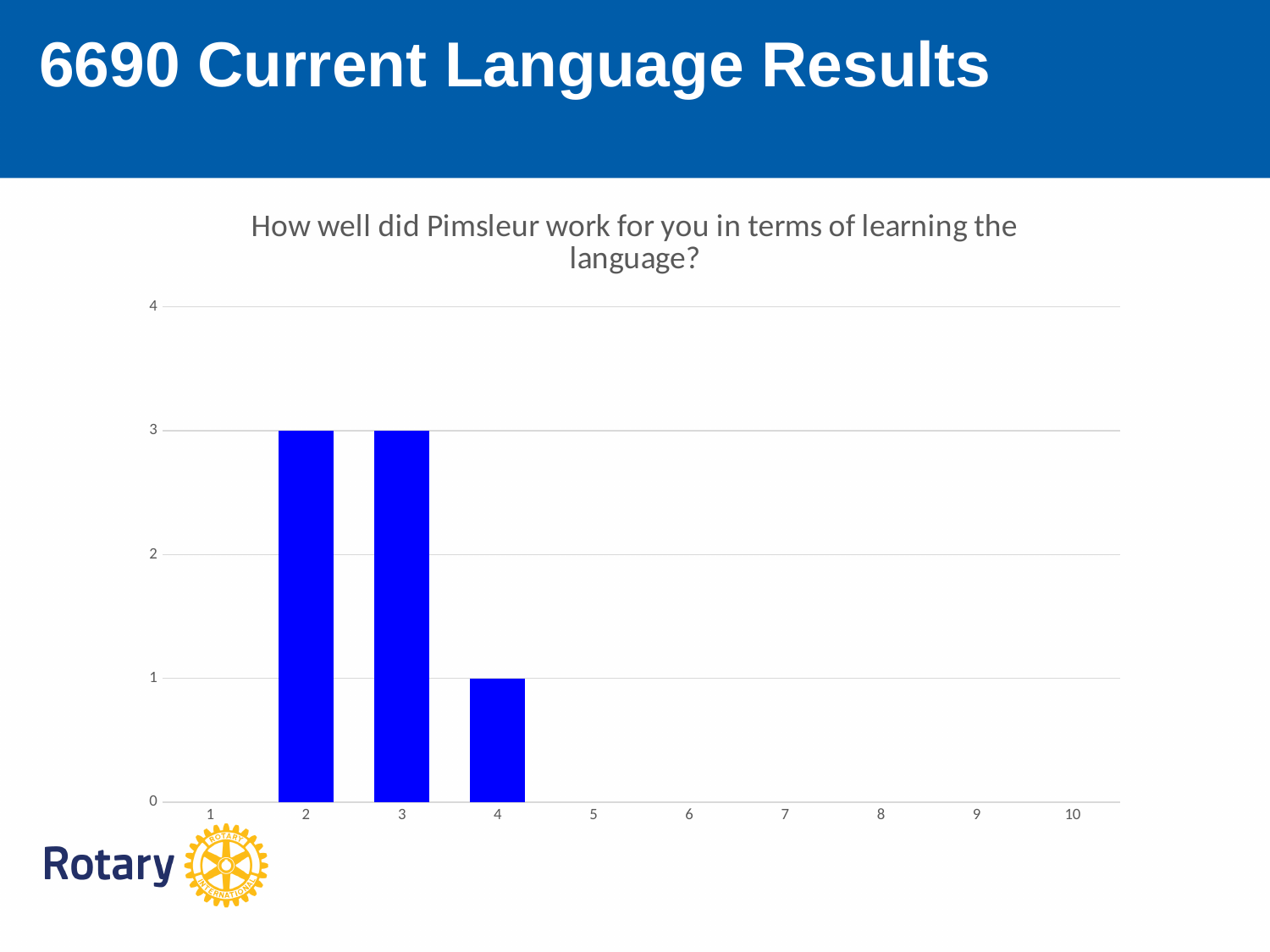

6690 Current Language Results

### Chart: How well did Pimsleur work for you in terms of learning the language?

| Category | How well did Pimsleur work for you in terms of learning the language? |
|---|---|
| 1 | None |
| 2 | 3.0 |
| 3 | 3.0 |
| 4 | 1.0 |
| 5 | None |
| 6 | None |
| 7 | None |
| 8 | None |
| 9 | None |
| 10 | None |